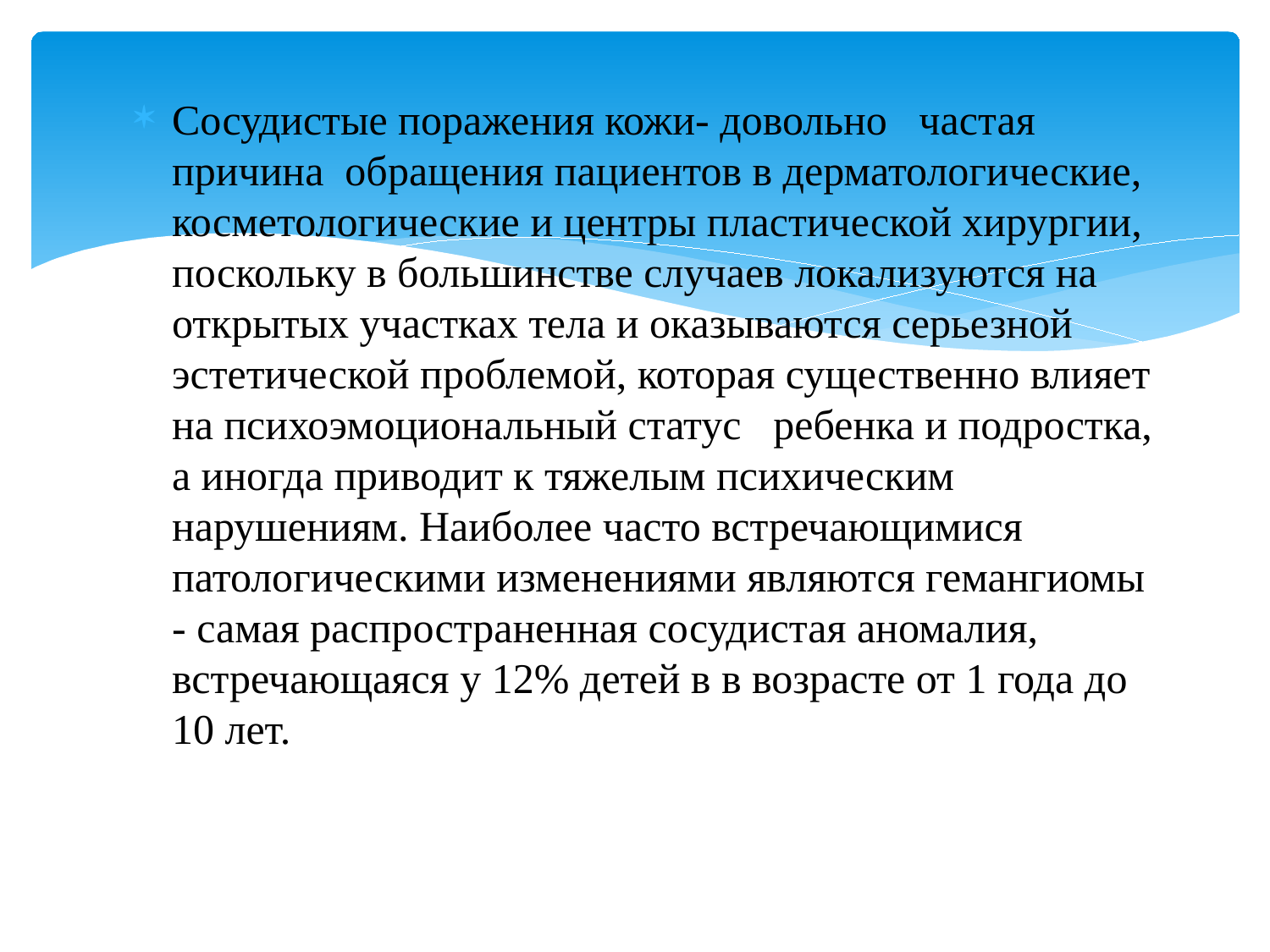

Сосудистые поражения кожи- довольно   частая причина  обращения пациентов в дерматологические, косметологические и центры пластической хирургии, поскольку в большинстве случаев локализуются на открытых участках тела и оказываются серьезной эстетической проблемой, которая существенно влияет на психоэмоциональный статус   ребенка и подростка, а иногда приводит к тяжелым психическим нарушениям. Наиболее часто встречающимися патологическими изменениями являются гемангиомы - самая распространенная сосудистая аномалия, встречающаяся у 12% детей в в возрасте от 1 года до 10 лет.